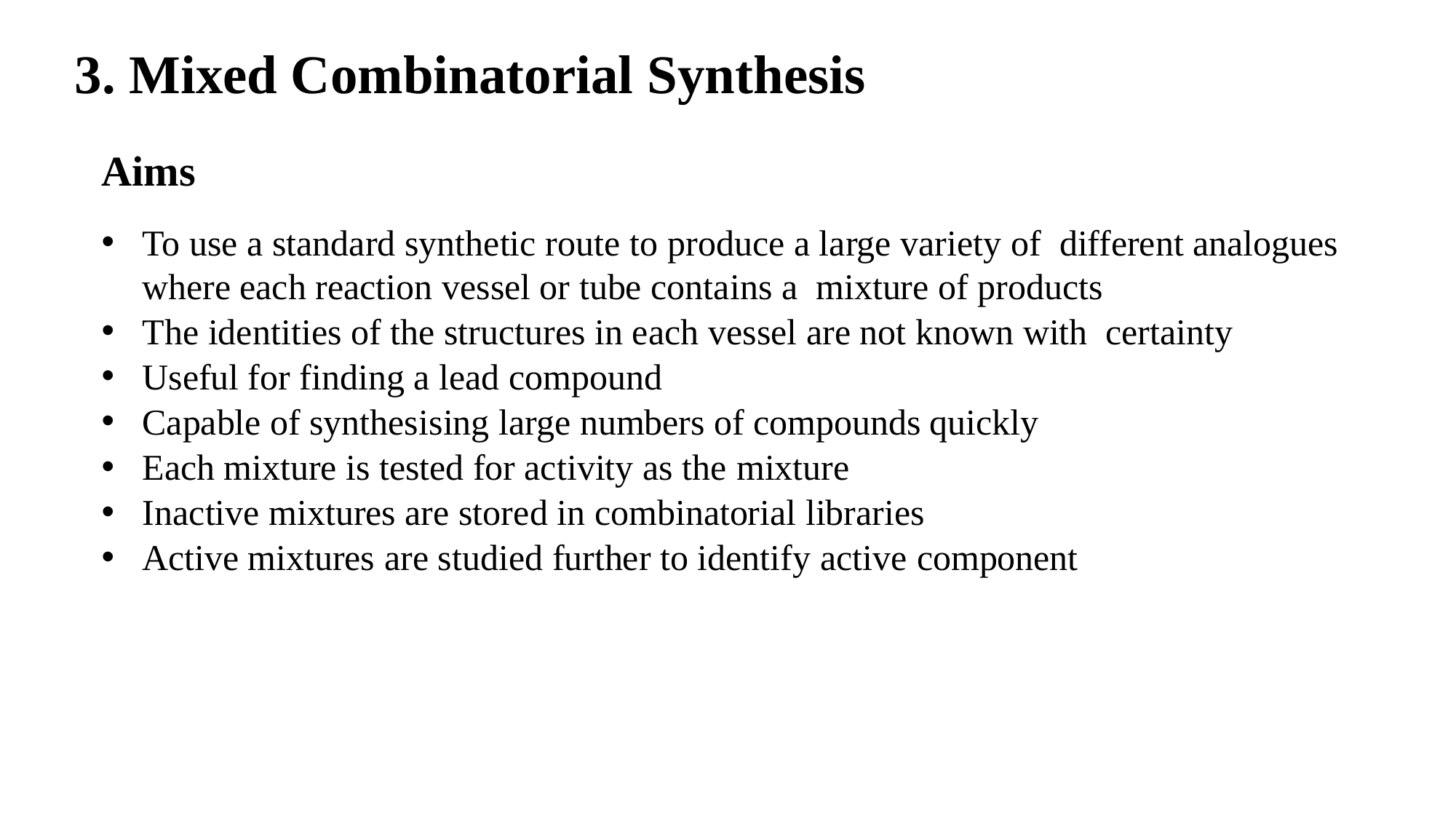

# 3. Mixed Combinatorial Synthesis
Aims
To use a standard synthetic route to produce a large variety of  different analogues where each reaction vessel or tube contains a  mixture of products
The identities of the structures in each vessel are not known with  certainty
Useful for finding a lead compound
Capable of synthesising large numbers of compounds quickly
Each mixture is tested for activity as the mixture
Inactive mixtures are stored in combinatorial libraries
Active mixtures are studied further to identify active component